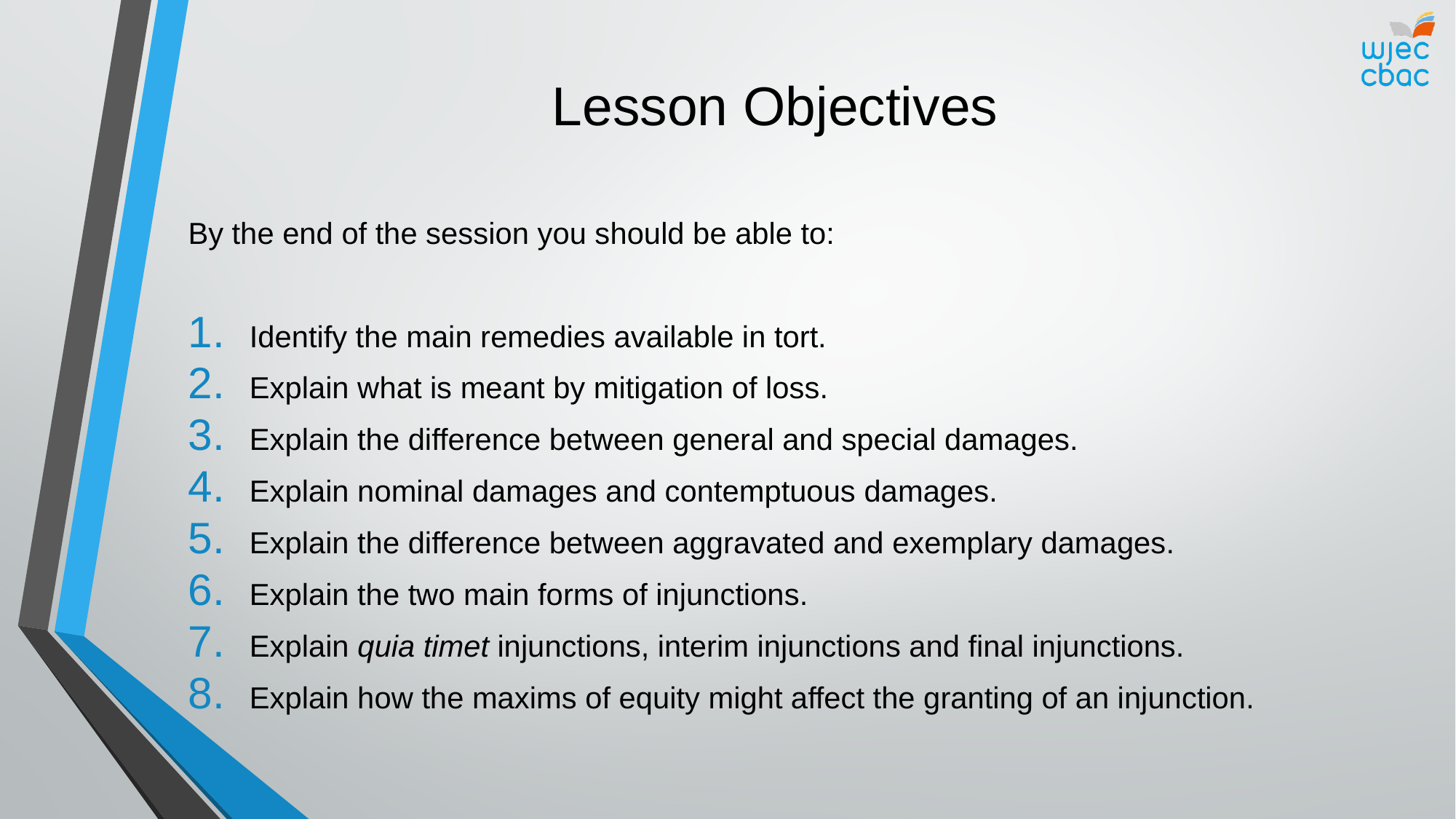

# Lesson Objectives
By the end of the session you should be able to:

Identify the main remedies available in tort.
Explain what is meant by mitigation of loss.
Explain the difference between general and special damages.
Explain nominal damages and contemptuous damages.
Explain the difference between aggravated and exemplary damages.
Explain the two main forms of injunctions.
Explain quia timet injunctions, interim injunctions and final injunctions.
Explain how the maxims of equity might affect the granting of an injunction.